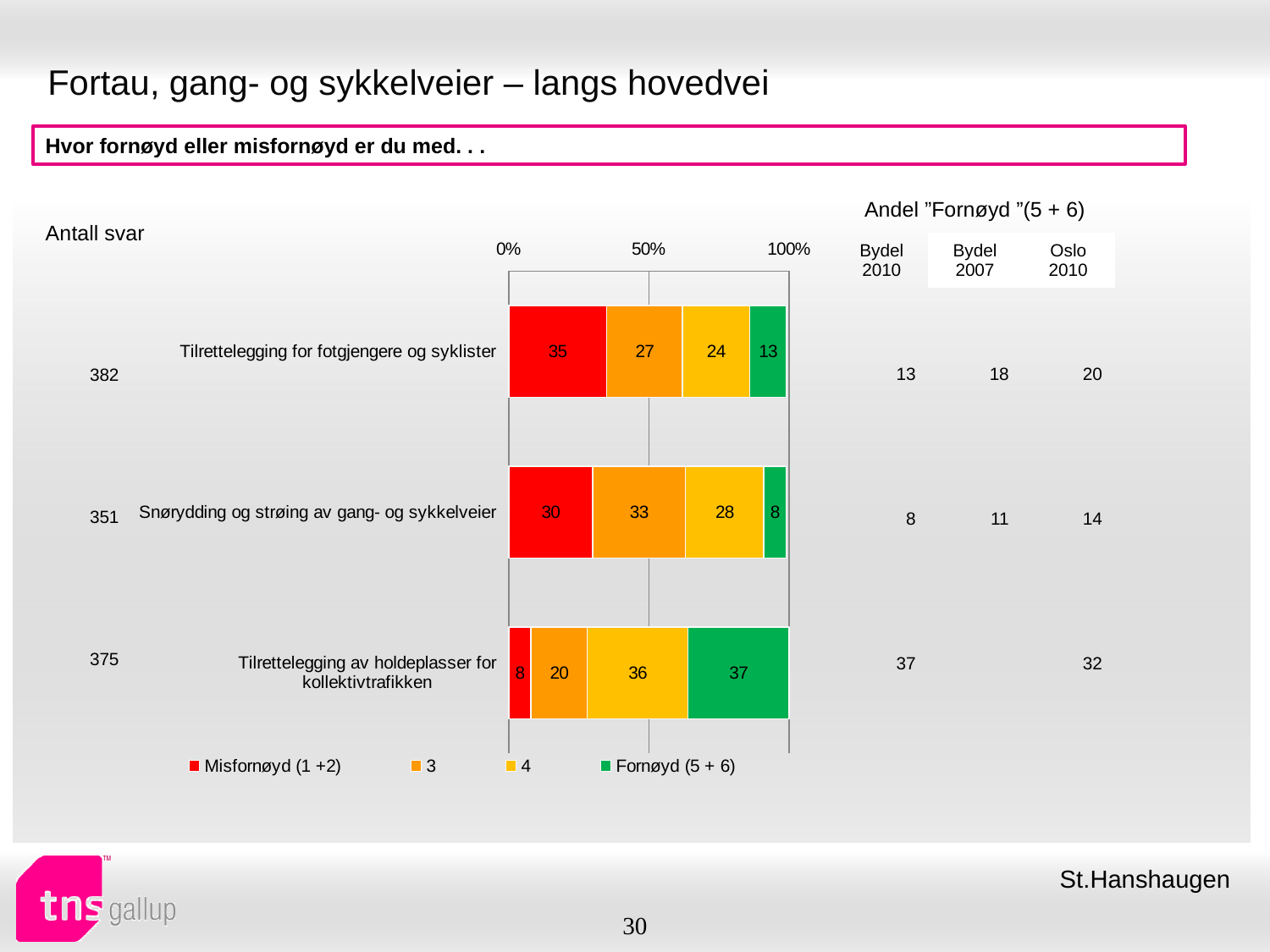

# Fortau, gang- og sykkelveier – langs hovedvei
Hvor fornøyd eller misfornøyd er du med. . .
| Andel ”Fornøyd ”(5 + 6) |  |  |
| --- | --- | --- |
| Bydel 2010 | Bydel 2007 | Oslo 2010 |
| Antall svar |
| --- |

### Chart

| Category | Misfornøyd (1 +2) | 3 | 4 | Fornøyd (5 + 6) |
|---|---|---|---|---|
| Tilrettelegging for fotgjengere og syklister | 35.0 | 27.0 | 24.0 | 13.0 |
| Snørydding og strøing av gang- og sykkelveier | 30.0 | 33.0 | 28.0 | 8.0 |
| Tilrettelegging av holdeplasser for kollektivtrafikken | 8.0 | 20.0 | 36.0 | 37.0 |
| 13 | 18 | 20 |
| --- | --- | --- |
| 8 | 11 | 14 |
| 37 |  | 32 |
| 382 |
| --- |
| 351 |
| 375 |
St.Hanshaugen
30